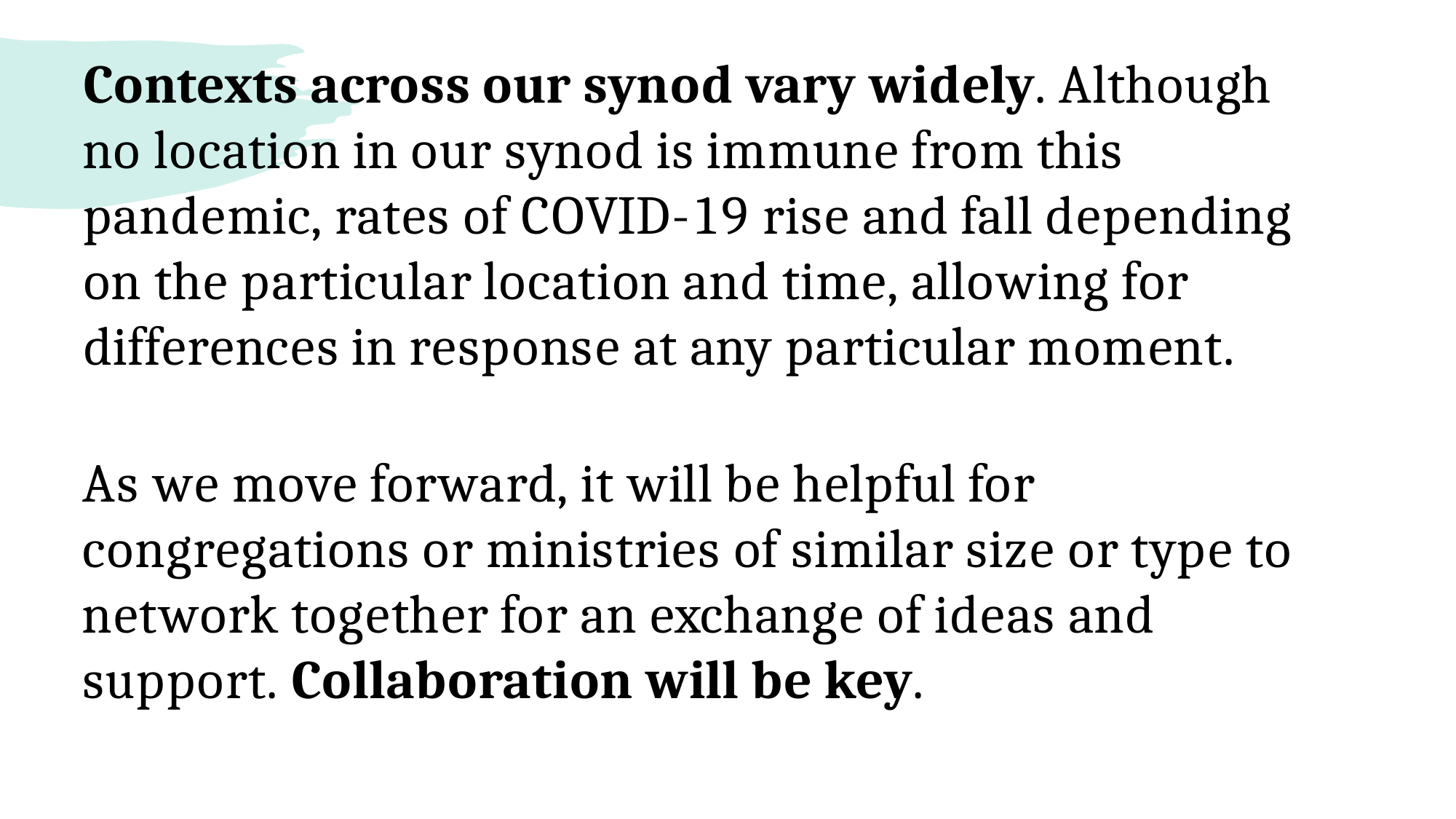

Contexts across our synod vary widely. Although no location in our synod is immune from this pandemic, rates of COVID-19 rise and fall depending on the particular location and time, allowing for differences in response at any particular moment.
As we move forward, it will be helpful for congregations or ministries of similar size or type to network together for an exchange of ideas and support. Collaboration will be key.